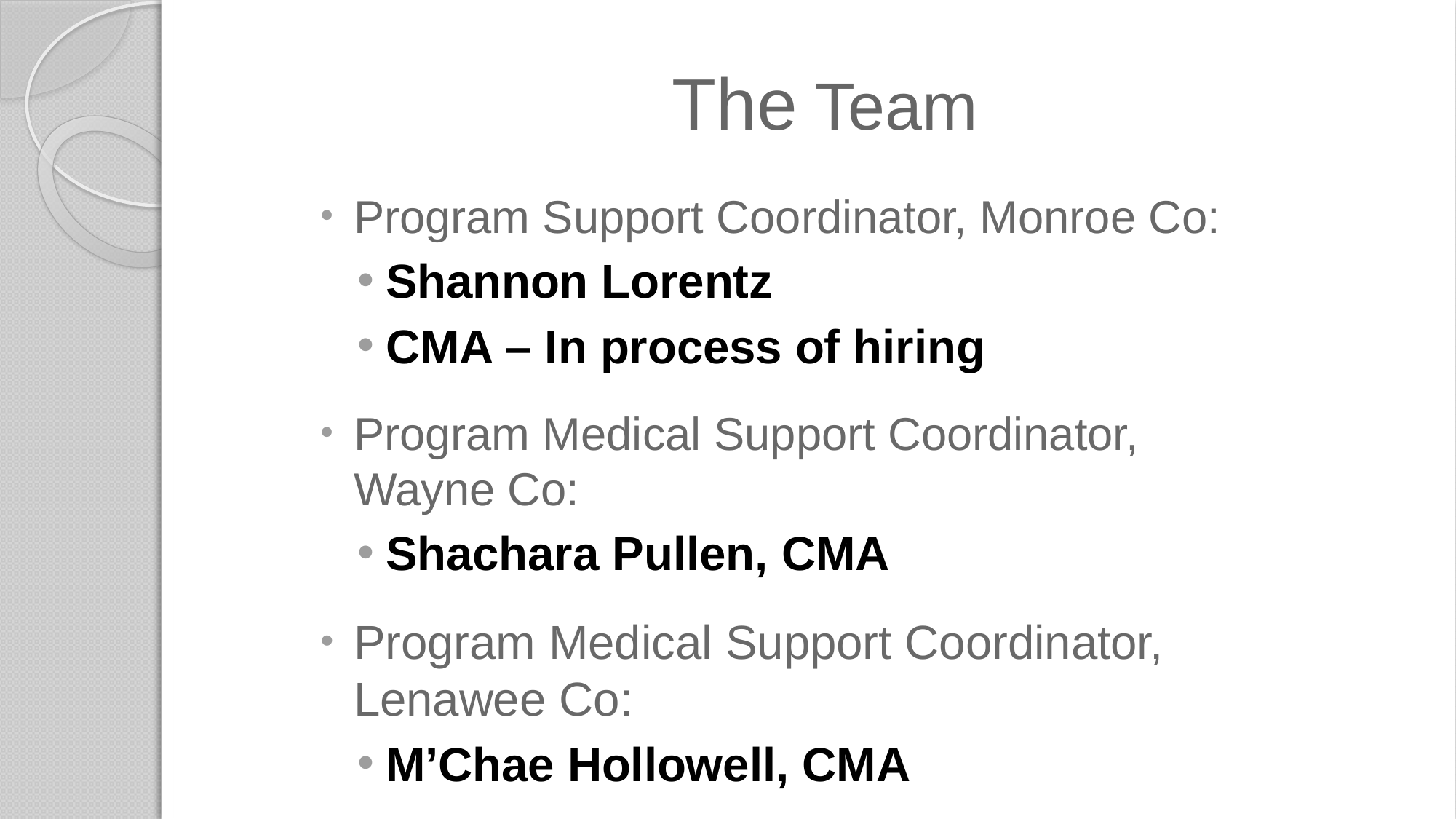

# The Team
Program Support Coordinator, Monroe Co:
Shannon Lorentz
CMA – In process of hiring

Program Medical Support Coordinator, Wayne Co:
Shachara Pullen, CMA

Program Medical Support Coordinator, Lenawee Co:
M’Chae Hollowell, CMA